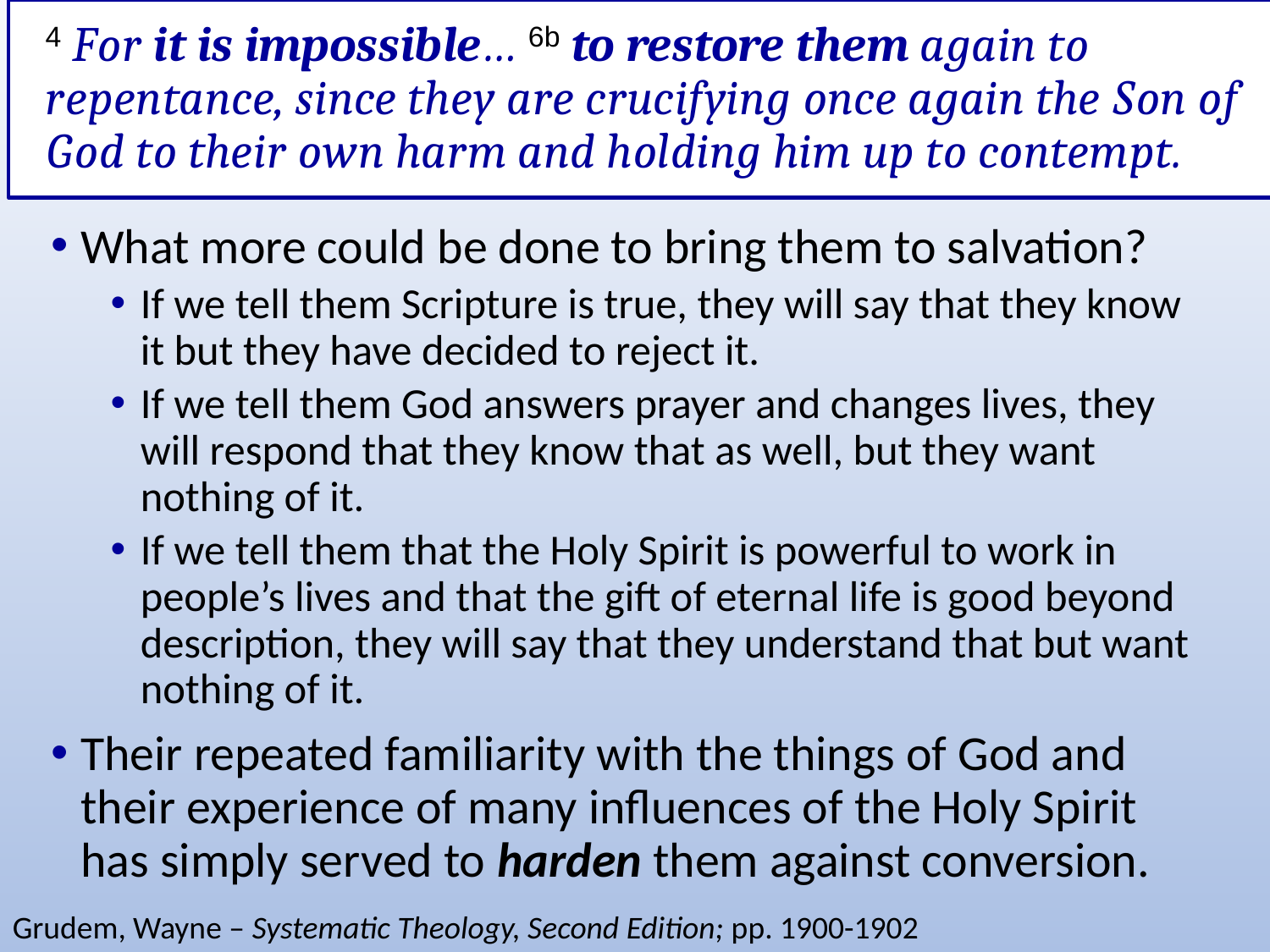

# 4 For it is impossible… 6b to restore them again to repentance, since they are crucifying once again the Son of God to their own harm and holding him up to contempt.
What more could be done to bring them to salvation?
If we tell them Scripture is true, they will say that they know it but they have decided to reject it.
If we tell them God answers prayer and changes lives, they will respond that they know that as well, but they want nothing of it.
If we tell them that the Holy Spirit is powerful to work in people’s lives and that the gift of eternal life is good beyond description, they will say that they understand that but want nothing of it.
Their repeated familiarity with the things of God and their experience of many influences of the Holy Spirit has simply served to harden them against conversion.
Grudem, Wayne – Systematic Theology, Second Edition; pp. 1900-1902